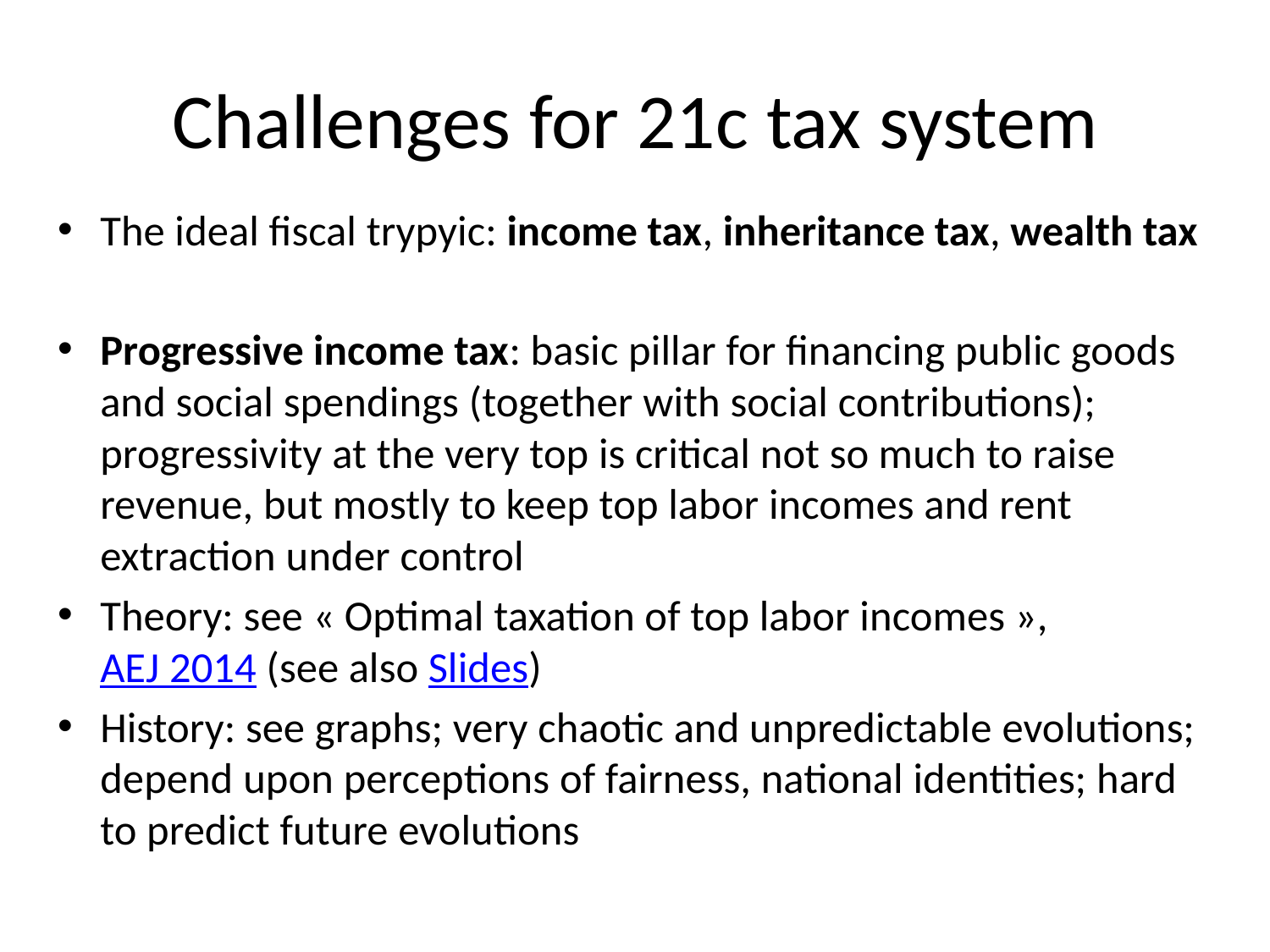

# Challenges for 21c tax system
The ideal fiscal trypyic: income tax, inheritance tax, wealth tax

Progressive income tax: basic pillar for financing public goods and social spendings (together with social contributions); progressivity at the very top is critical not so much to raise revenue, but mostly to keep top labor incomes and rent extraction under control
Theory: see « Optimal taxation of top labor incomes », AEJ 2014 (see also Slides)
History: see graphs; very chaotic and unpredictable evolutions; depend upon perceptions of fairness, national identities; hard to predict future evolutions